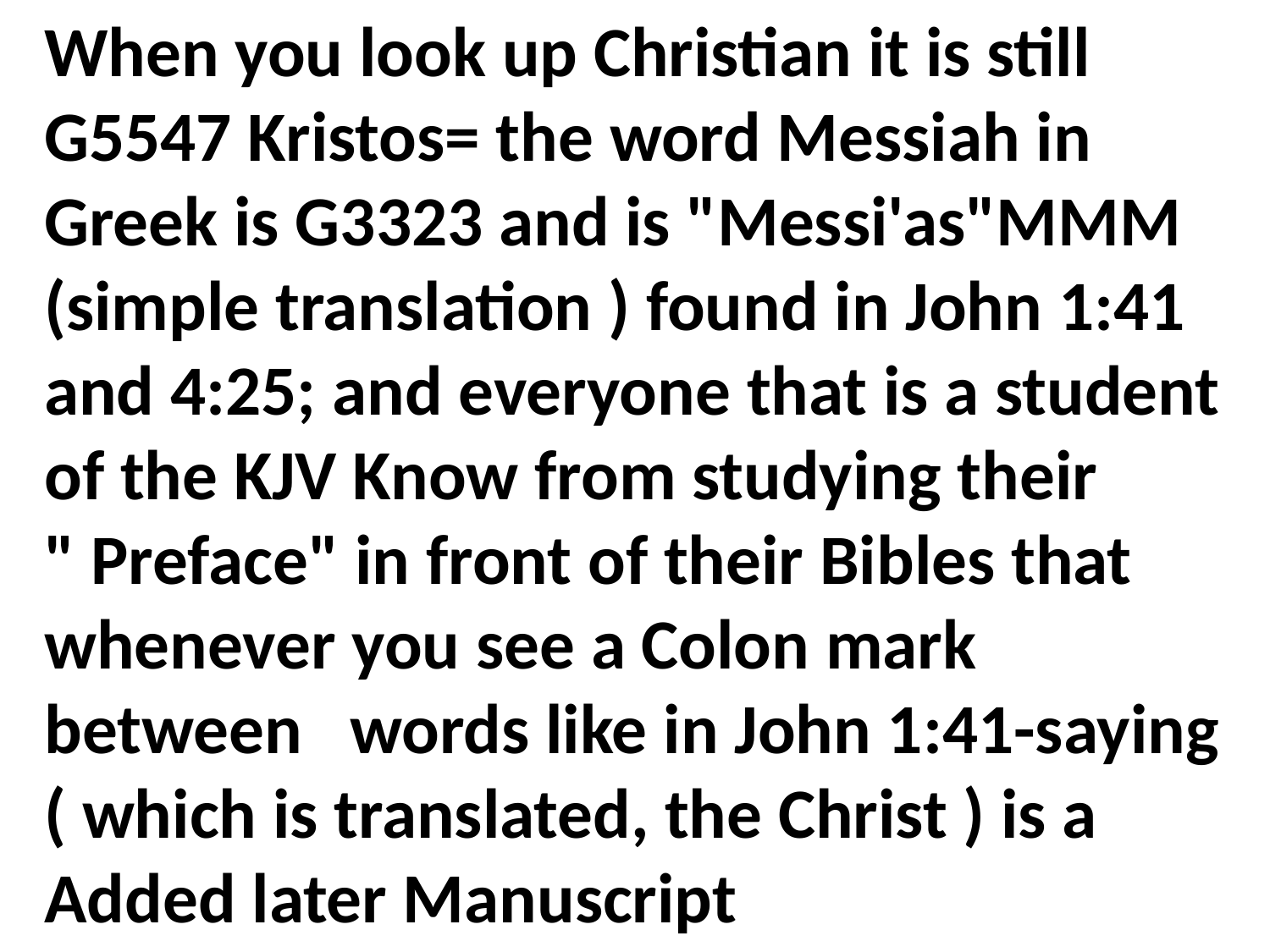

When you look up Christian it is still G5547 Kristos= the word Messiah in Greek is G3323 and is "Messi'as"MMM (simple translation ) found in John 1:41 and 4:25; and everyone that is a student of the KJV Know from studying their " Preface" in front of their Bibles that whenever you see a Colon mark between   words like in John 1:41-saying ( which is translated, the Christ ) is a Added later Manuscript